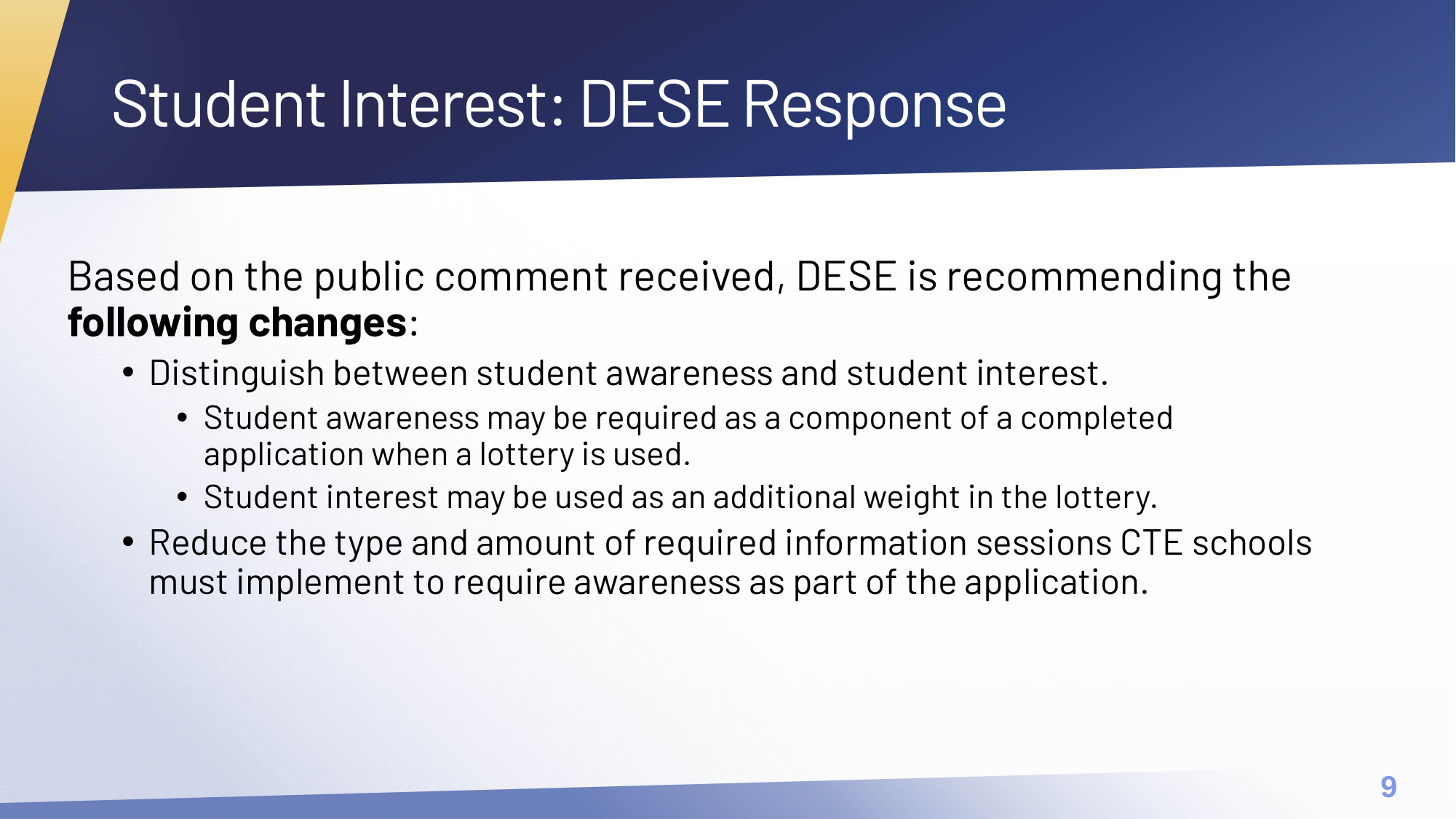

# Student Interest: DESE Response
Based on the public comment received, DESE is recommending the following changes:
Distinguish between student awareness and student interest.
Student awareness may be required as a component of a completed application when a lottery is used.
Student interest may be used as an additional weight in the lottery.
Reduce the type and amount of required information sessions CTE schools must implement to require awareness as part of the application.